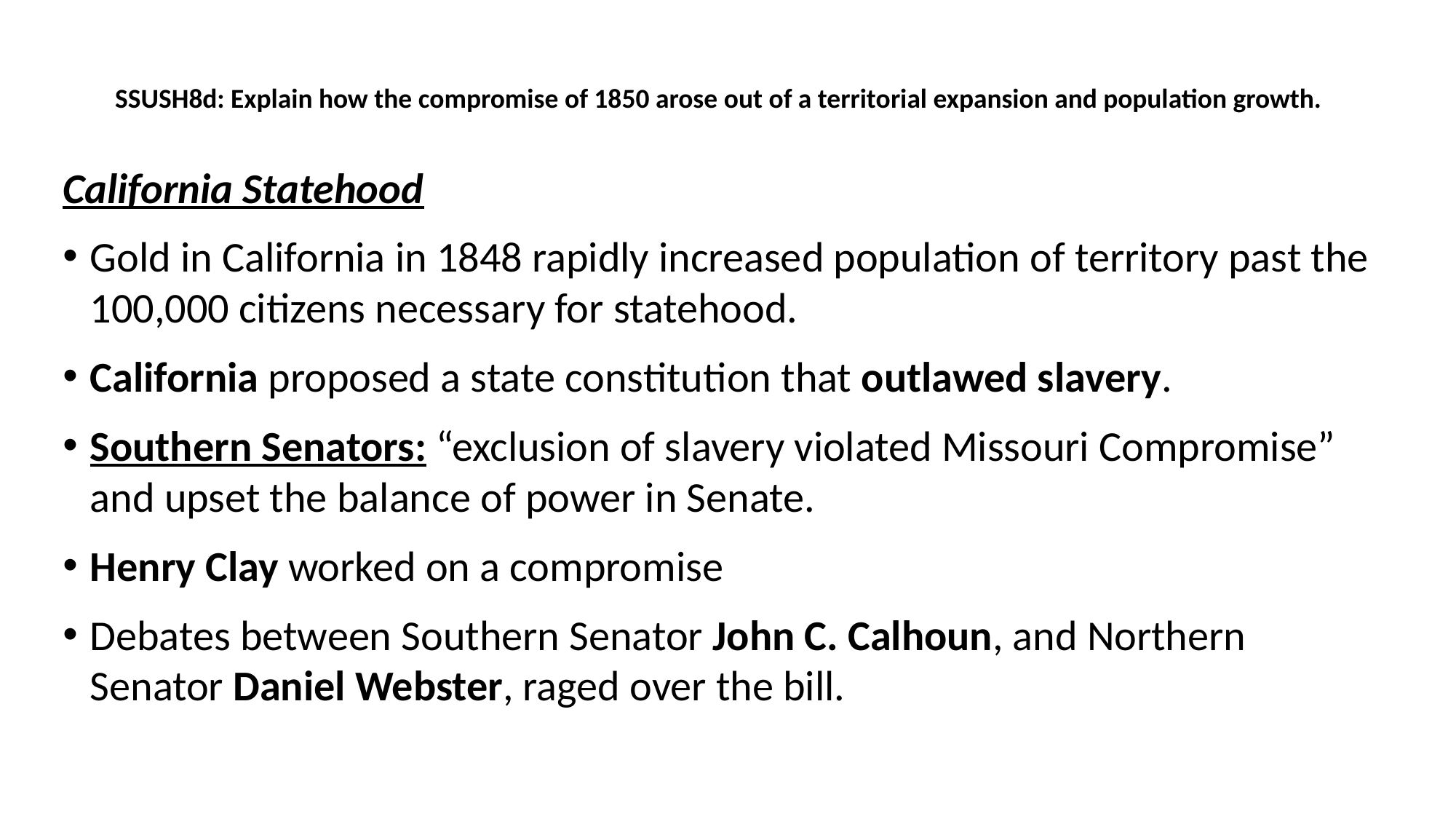

SSUSH8d: Explain how the compromise of 1850 arose out of a territorial expansion and population growth.
California Statehood
Gold in California in 1848 rapidly increased population of territory past the 100,000 citizens necessary for statehood.
California proposed a state constitution that outlawed slavery.
Southern Senators: “exclusion of slavery violated Missouri Compromise” and upset the balance of power in Senate.
Henry Clay worked on a compromise
Debates between Southern Senator John C. Calhoun, and Northern Senator Daniel Webster, raged over the bill.